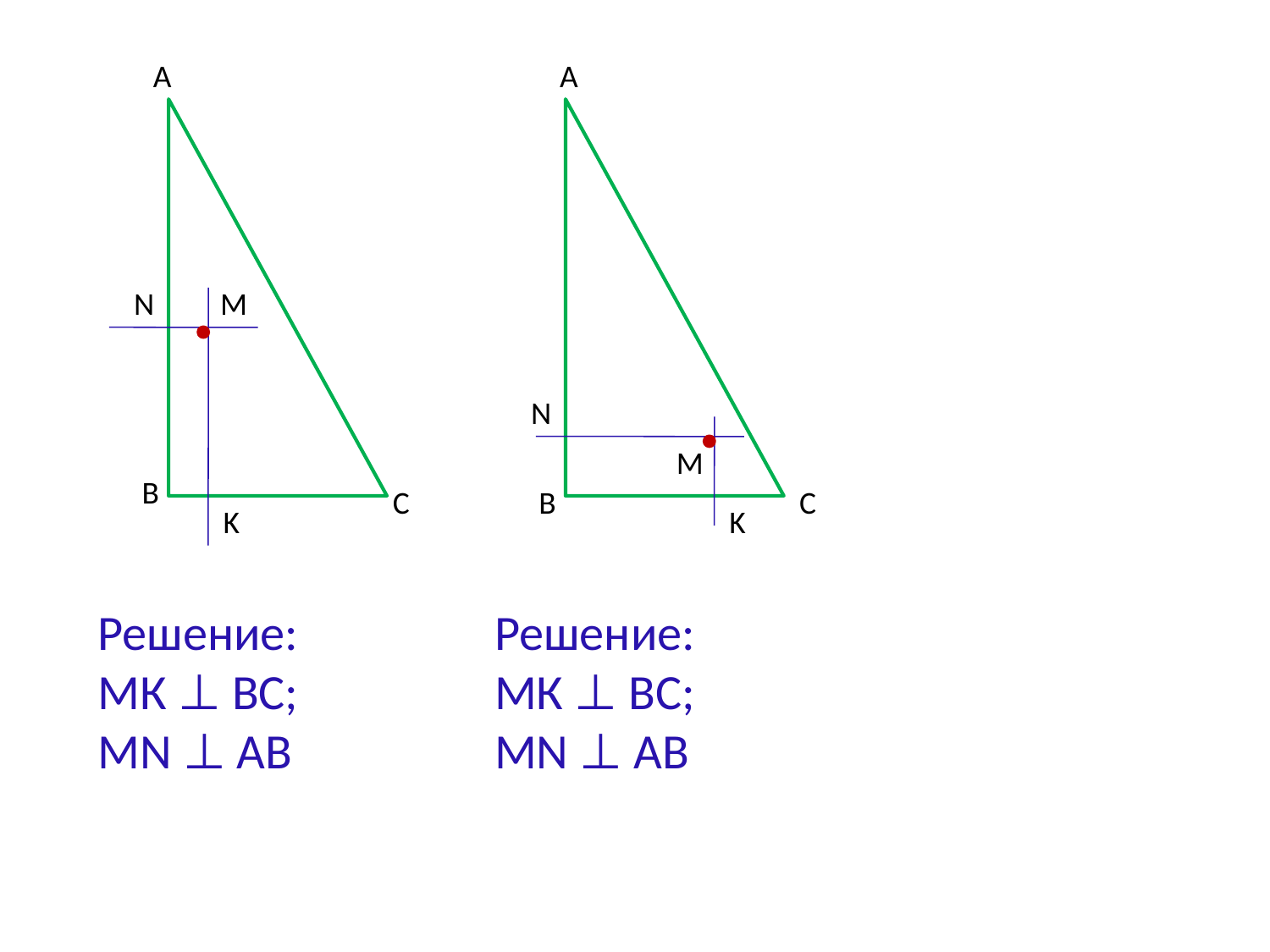

A
A

N
M

N
M

B
C
B
C
K
K
Решение:
МК ⊥ ВС;
MN ⊥ AB
Решение:
МК ⊥ ВС;
MN ⊥ AB